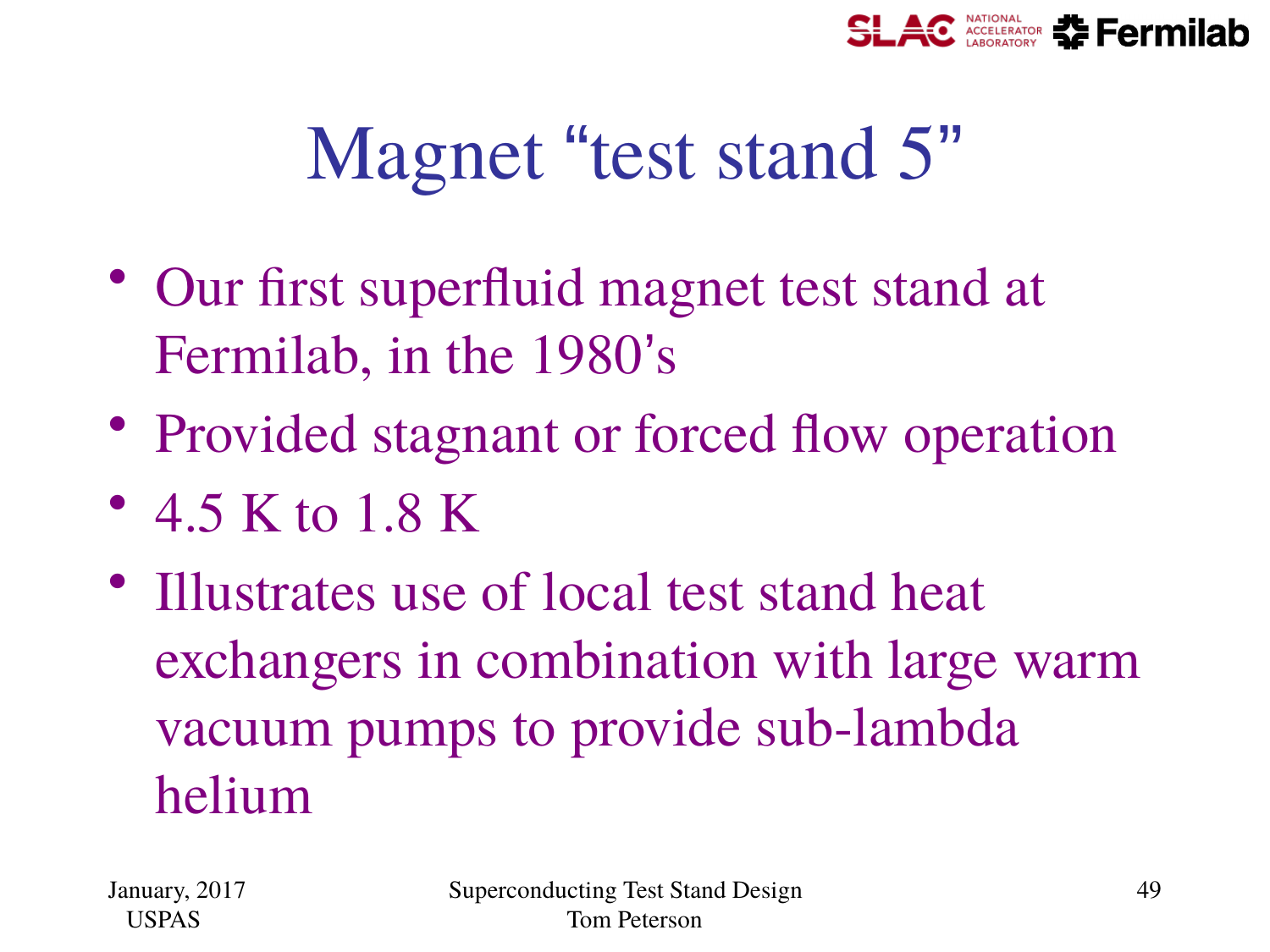

# Magnet “test stand 5”
Our first superfluid magnet test stand at Fermilab, in the 1980’s
Provided stagnant or forced flow operation
4.5 K to 1.8 K
Illustrates use of local test stand heat exchangers in combination with large warm vacuum pumps to provide sub-lambda helium
January, 2017    USPAS
Superconducting Test Stand Design    Tom Peterson
49